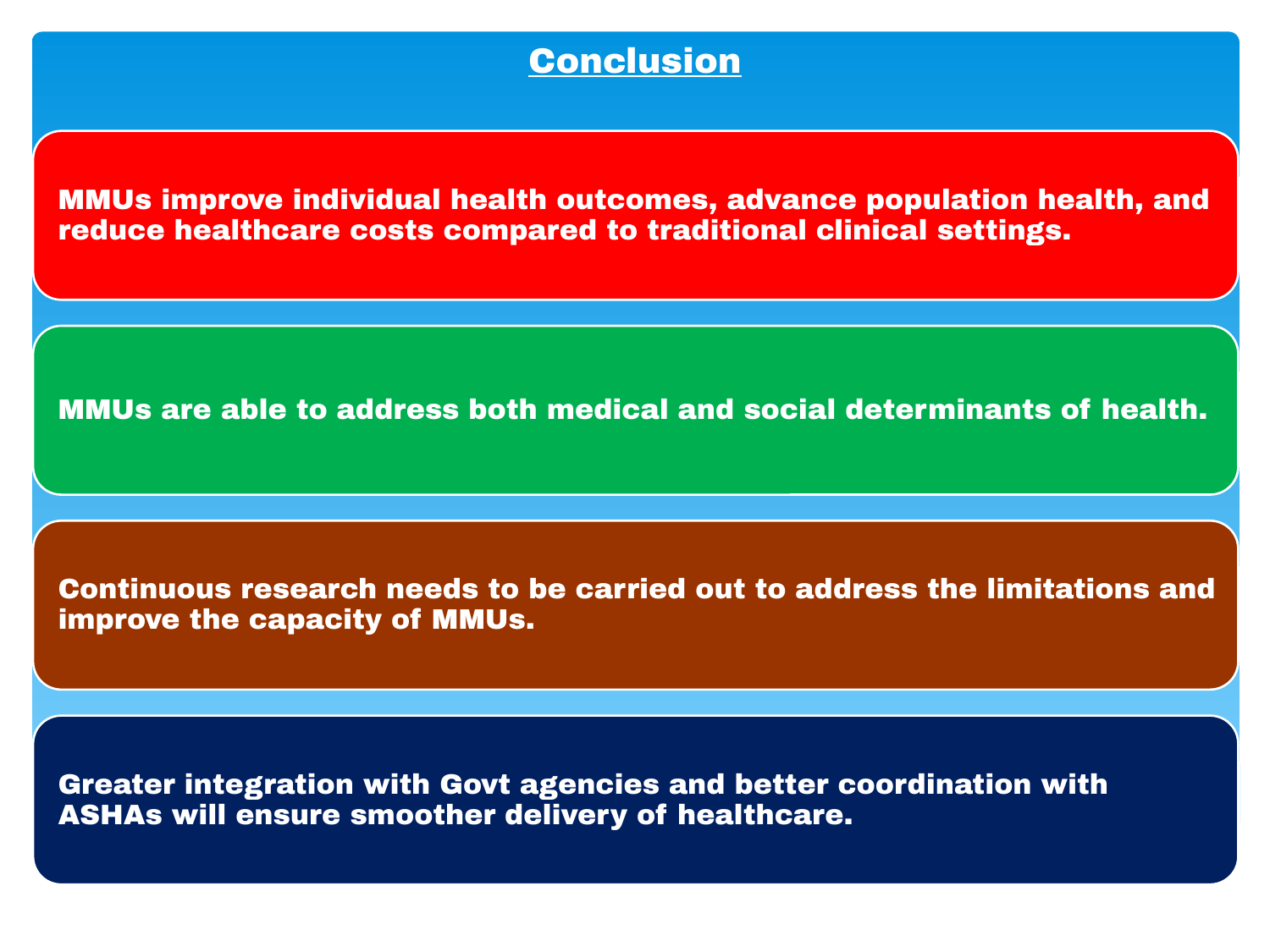

Conclusion
MMUs improve individual health outcomes, advance population health, and reduce healthcare costs compared to traditional clinical settings.
MMUs are able to address both medical and social determinants of health.
Continuous research needs to be carried out to address the limitations and improve the capacity of MMUs.
Greater integration with Govt agencies and better coordination with ASHAs will ensure smoother delivery of healthcare.